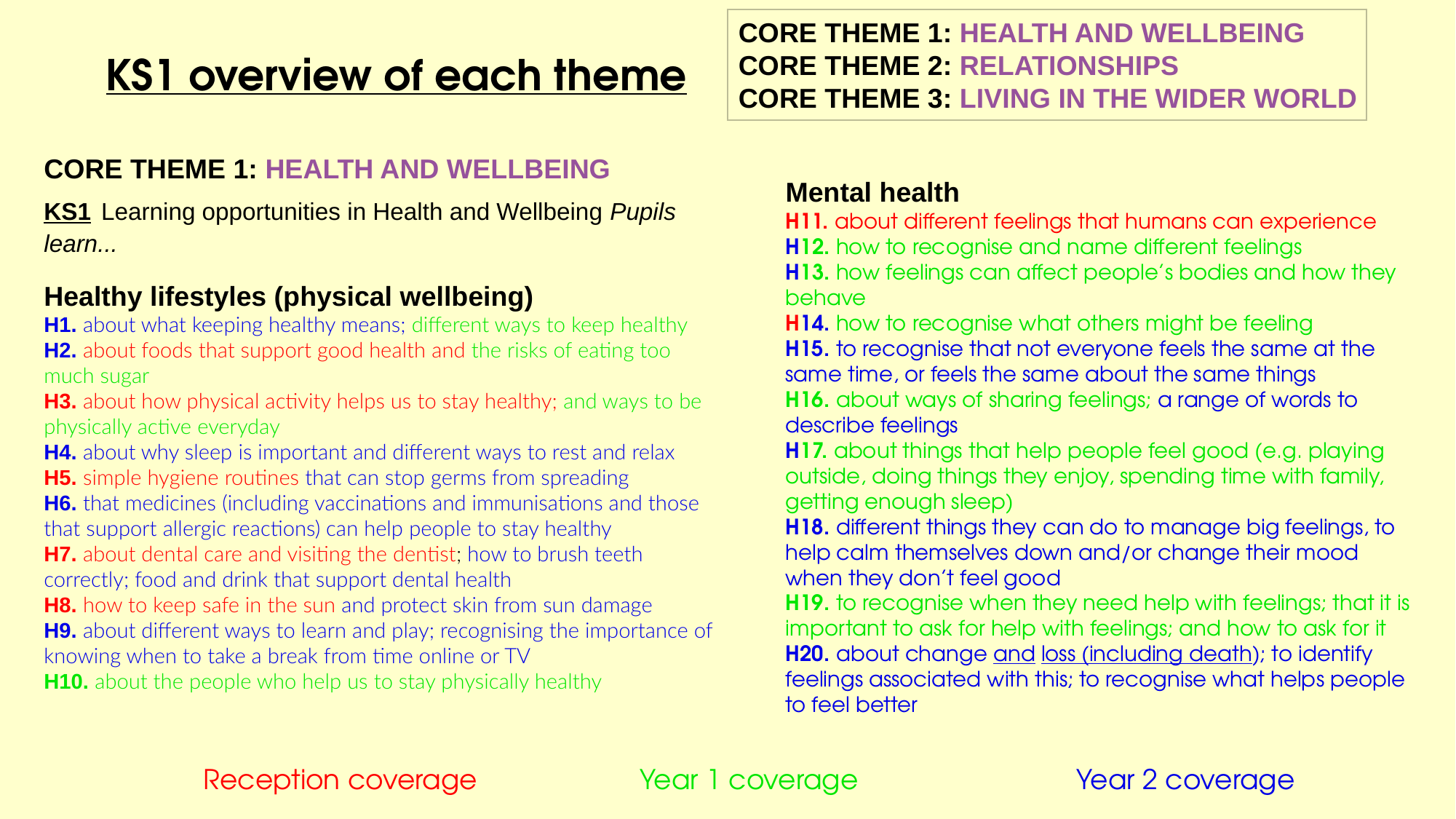

CORE THEME 1: HEALTH AND WELLBEING
CORE THEME 2: RELATIONSHIPS
CORE THEME 3: LIVING IN THE WIDER WORLD
KS1 overview of each theme
CORE THEME 1: HEALTH AND WELLBEING
KS1 Learning opportunities in Health and Wellbeing Pupils learn...

Healthy lifestyles (physical wellbeing)
H1. about what keeping healthy means; different ways to keep healthy
H2. about foods that support good health and the risks of eating too much sugar
H3. about how physical activity helps us to stay healthy; and ways to be physically active everyday
H4. about why sleep is important and different ways to rest and relax
H5. simple hygiene routines that can stop germs from spreading
H6. that medicines (including vaccinations and immunisations and those that support allergic reactions) can help people to stay healthy
H7. about dental care and visiting the dentist; how to brush teeth correctly; food and drink that support dental health
H8. how to keep safe in the sun and protect skin from sun damage
H9. about different ways to learn and play; recognising the importance of knowing when to take a break from time online or TV
H10. about the people who help us to stay physically healthy
Mental health
H11. about different feelings that humans can experience
H12. how to recognise and name different feelings
H13. how feelings can affect people’s bodies and how they behave
H14. how to recognise what others might be feeling
H15. to recognise that not everyone feels the same at the same time, or feels the same about the same things
H16. about ways of sharing feelings; a range of words to describe feelings
H17. about things that help people feel good (e.g. playing outside, doing things they enjoy, spending time with family, getting enough sleep)
H18. different things they can do to manage big feelings, to help calm themselves down and/or change their mood when they don’t feel good
H19. to recognise when they need help with feelings; that it is important to ask for help with feelings; and how to ask for it
H20. about change and loss (including death); to identify feelings associated with this; to recognise what helps people to feel better
Reception coverage     		Year 1 coverage		Year 2 coverage